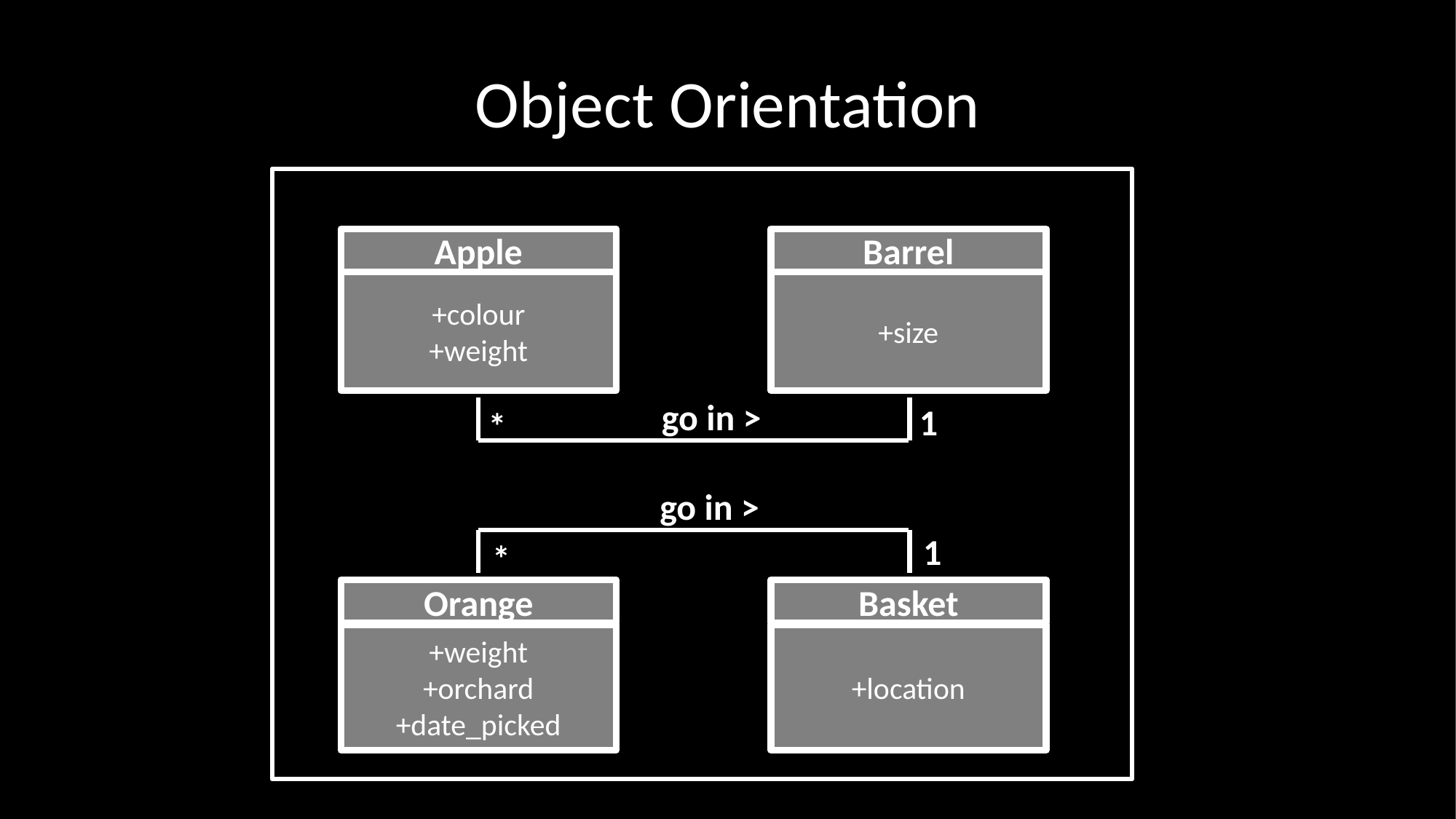

# Object Orientation

Apple
Barrel
+colour
+weight
+size
go in >
1
*
go in >
1
*
Orange
Basket
+weight
+orchard
+date_picked
+location